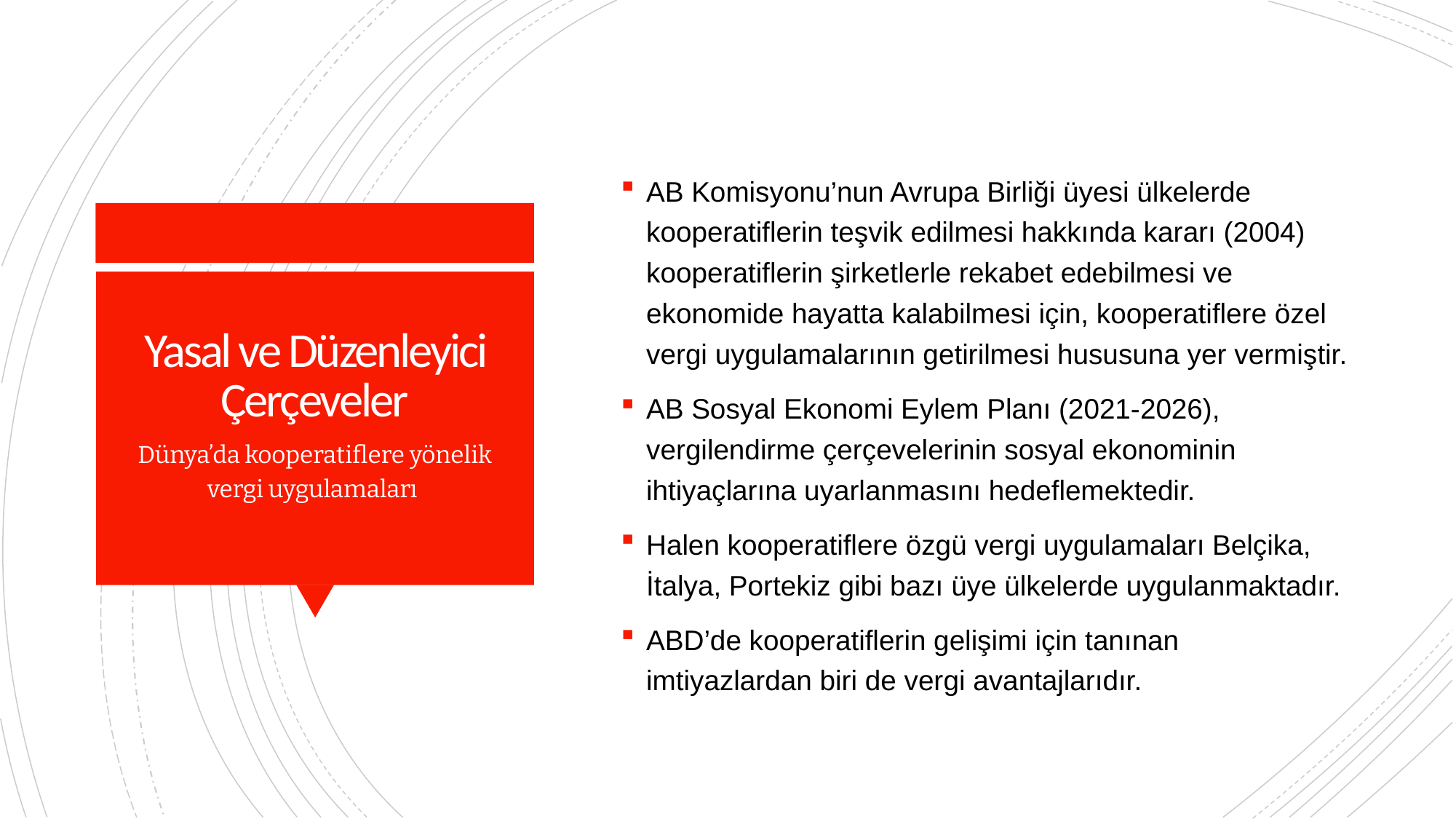

AB Komisyonu’nun Avrupa Birliği üyesi ülkelerde kooperatiflerin teşvik edilmesi hakkında kararı (2004) kooperatiflerin şirketlerle rekabet edebilmesi ve ekonomide hayatta kalabilmesi için, kooperatiflere özel vergi uygulamalarının getirilmesi hususuna yer vermiştir.
AB Sosyal Ekonomi Eylem Planı (2021-2026), vergilendirme çerçevelerinin sosyal ekonominin ihtiyaçlarına uyarlanmasını hedeflemektedir.
Halen kooperatiflere özgü vergi uygulamaları Belçika, İtalya, Portekiz gibi bazı üye ülkelerde uygulanmaktadır.
ABD’de kooperatiflerin gelişimi için tanınan imtiyazlardan biri de vergi avantajlarıdır.
# Yasal ve Düzenleyici Çerçeveler
Dünya’da kooperatiflere yönelik vergi uygulamaları